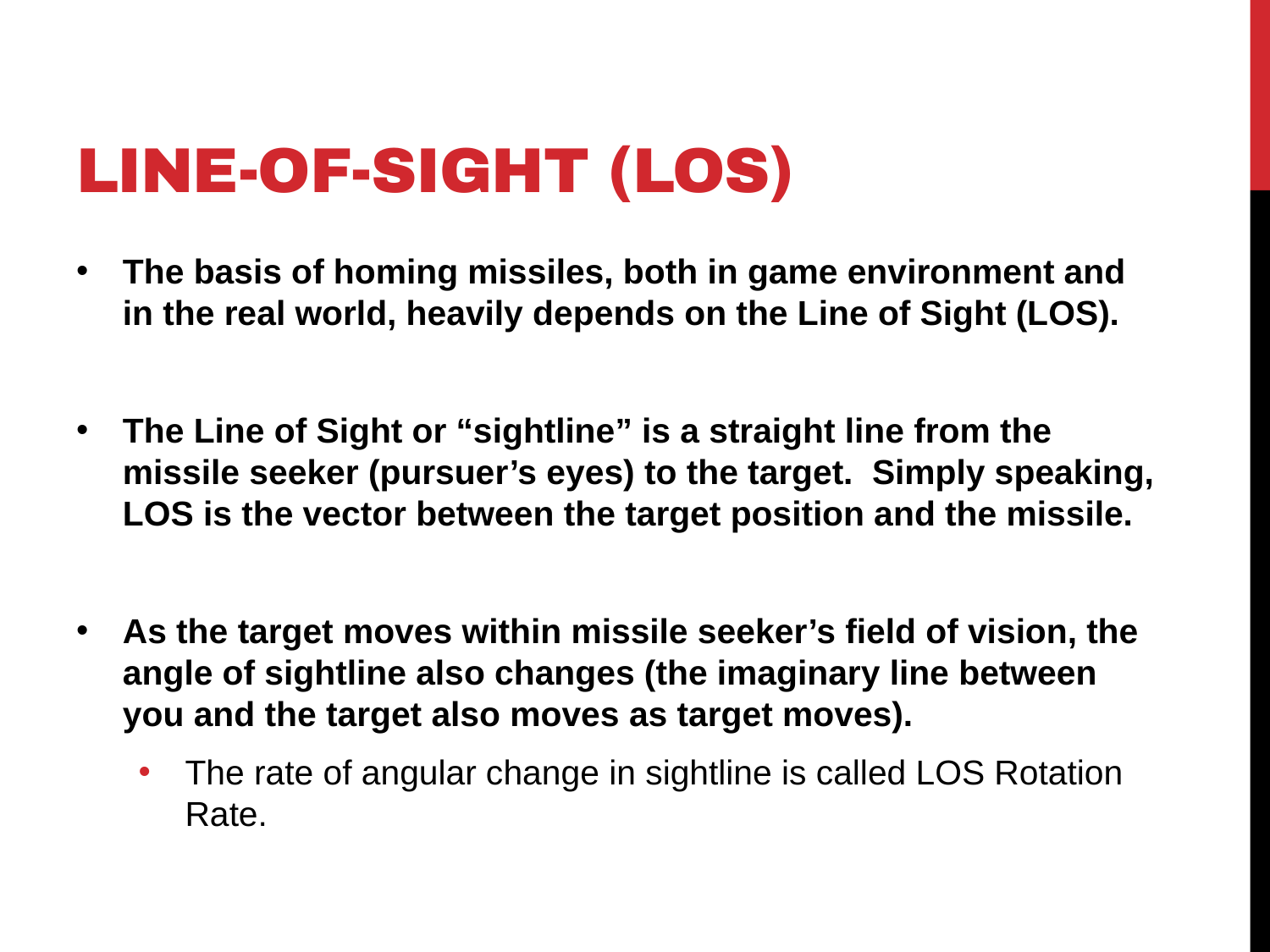

# line-of-sight (LOS)
The basis of homing missiles, both in game environment and in the real world, heavily depends on the Line of Sight (LOS).

The Line of Sight or “sightline” is a straight line from the missile seeker (pursuer’s eyes) to the target.  Simply speaking, LOS is the vector between the target position and the missile.

As the target moves within missile seeker’s field of vision, the angle of sightline also changes (the imaginary line between you and the target also moves as target moves).
The rate of angular change in sightline is called LOS Rotation Rate.